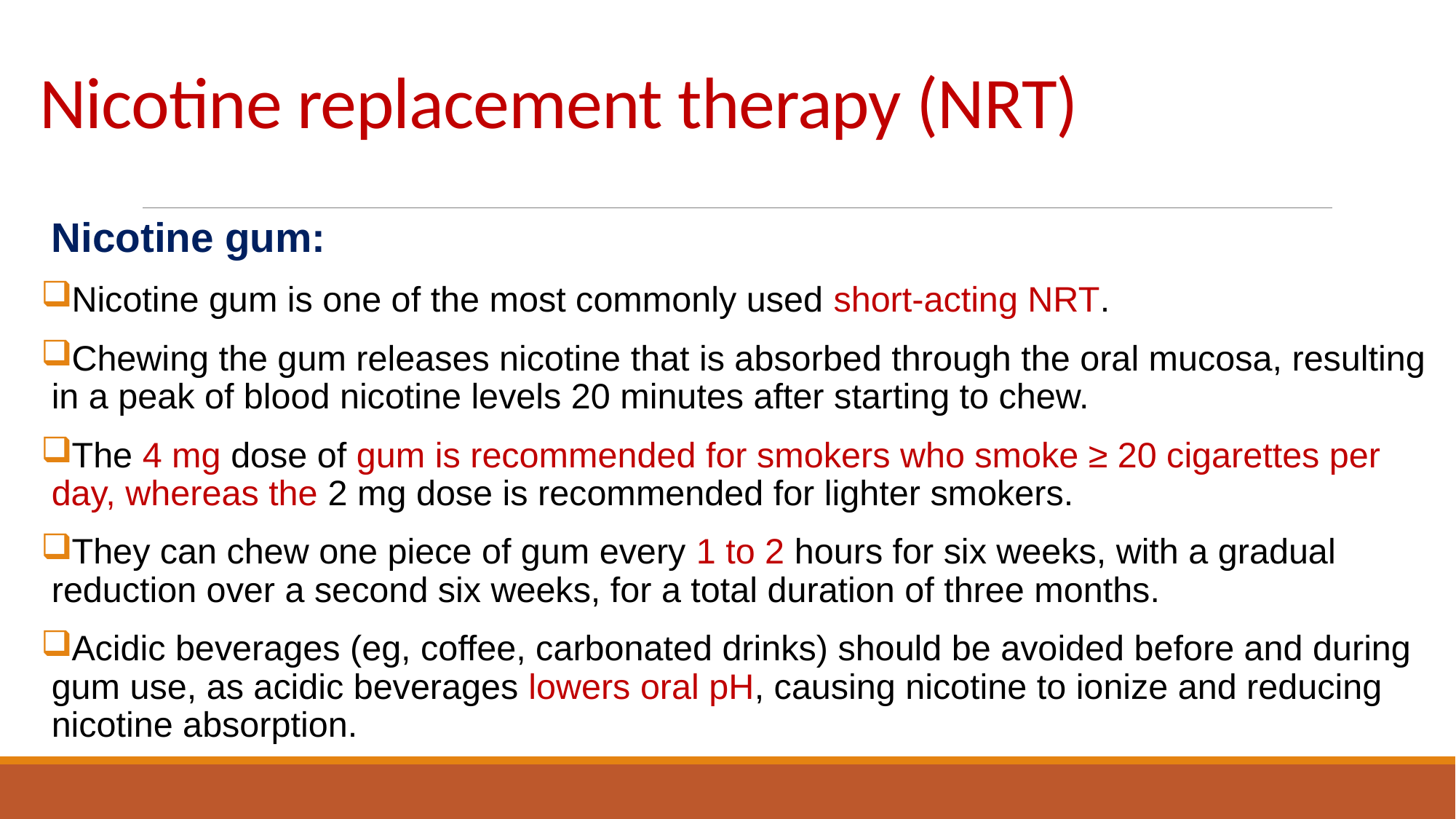

# Nicotine replacement therapy (NRT)
Nicotine gum:
Nicotine gum is one of the most commonly used short-acting NRT.
Chewing the gum releases nicotine that is absorbed through the oral mucosa, resulting in a peak of blood nicotine levels 20 minutes after starting to chew.
The 4 mg dose of gum is recommended for smokers who smoke ≥ 20 cigarettes per day, whereas the 2 mg dose is recommended for lighter smokers.
They can chew one piece of gum every 1 to 2 hours for six weeks, with a gradual reduction over a second six weeks, for a total duration of three months.
Acidic beverages (eg, coffee, carbonated drinks) should be avoided before and during gum use, as acidic beverages lowers oral pH, causing nicotine to ionize and reducing nicotine absorption.